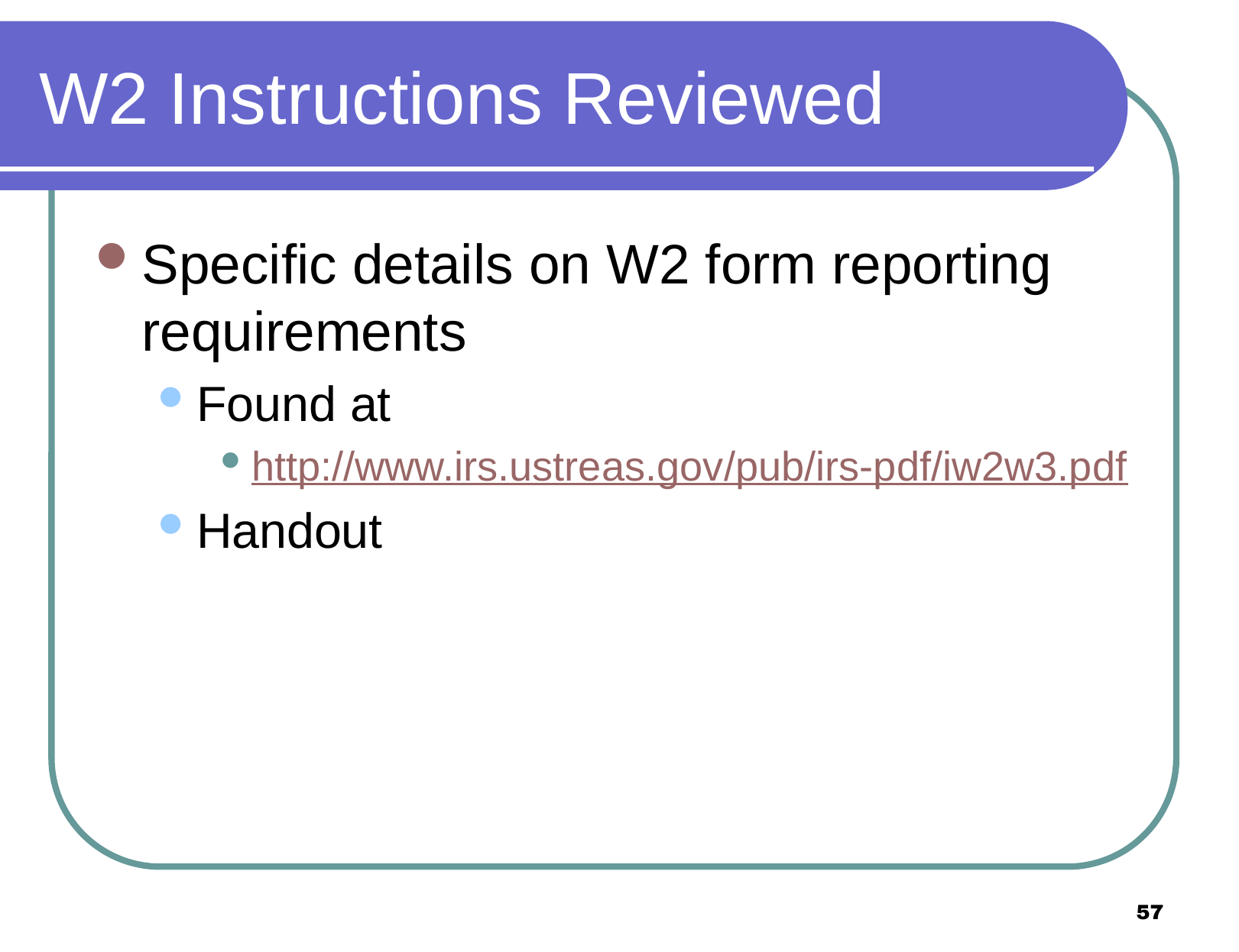

# W2 Instructions Reviewed
Specific details on W2 form reporting requirements
Found at
http://www.irs.ustreas.gov/pub/irs-pdf/iw2w3.pdf
Handout
57